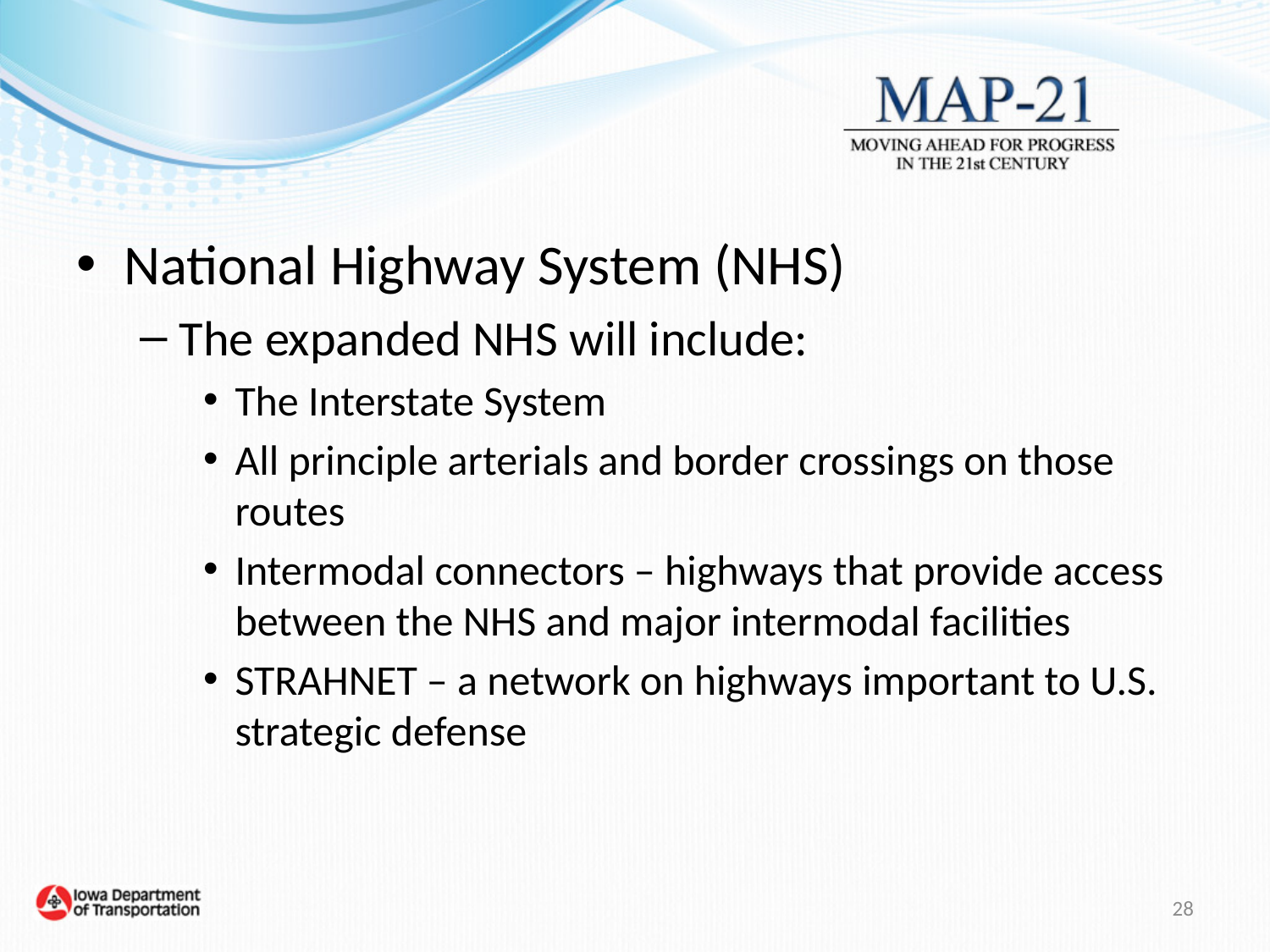

#
National Highway System (NHS)
The expanded NHS will include:
The Interstate System
All principle arterials and border crossings on those routes
Intermodal connectors – highways that provide access between the NHS and major intermodal facilities
STRAHNET – a network on highways important to U.S. strategic defense
28